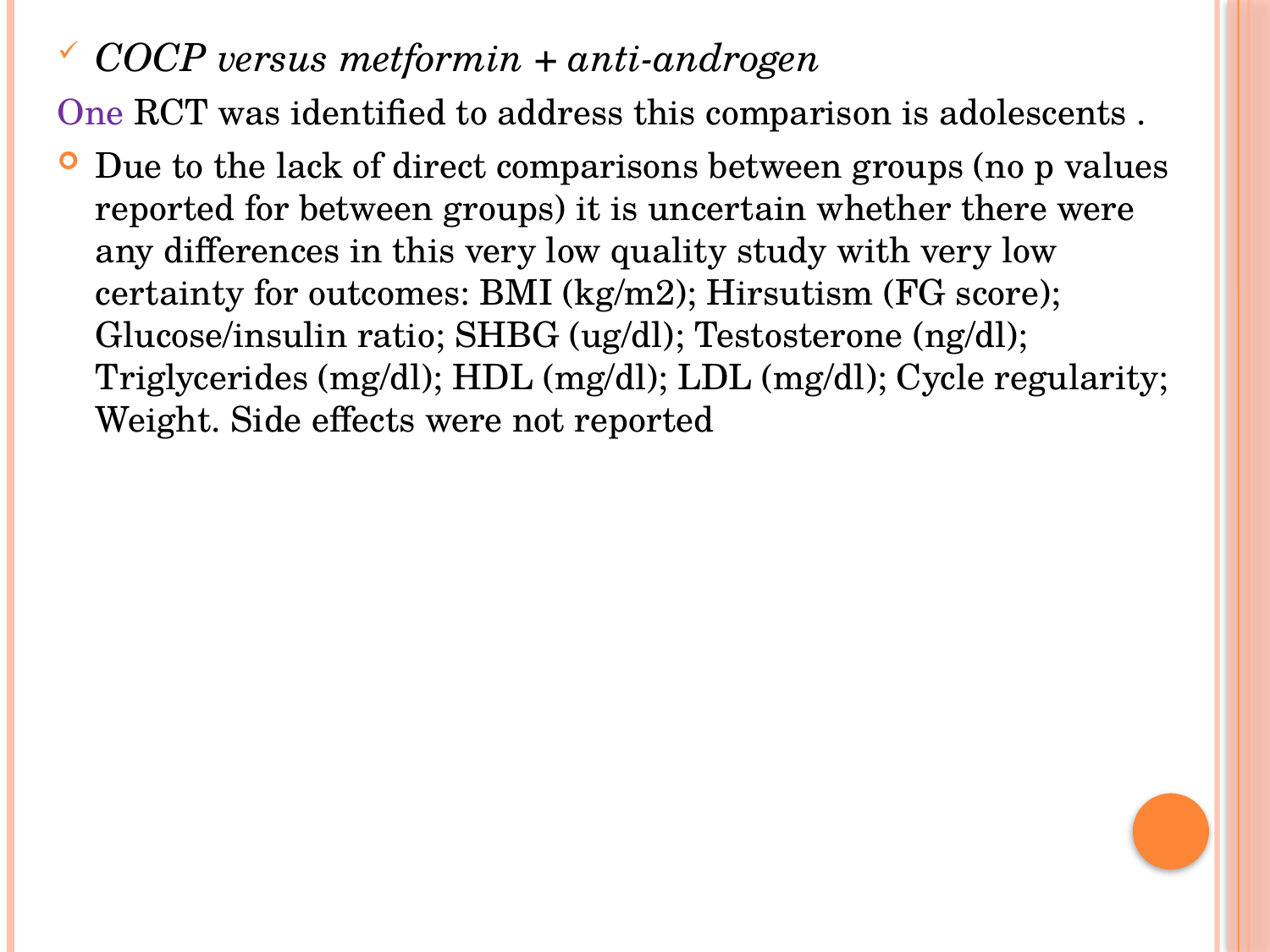

COCP versus metformin + anti-androgen
One RCT was identified to address this comparison is adolescents .
Due to the lack of direct comparisons between groups (no p values reported for between groups) it is uncertain whether there were any differences in this very low quality study with very low certainty for outcomes: BMI (kg/m2); Hirsutism (FG score); Glucose/insulin ratio; SHBG (ug/dl); Testosterone (ng/dl); Triglycerides (mg/dl); HDL (mg/dl); LDL (mg/dl); Cycle regularity; Weight. Side effects were not reported
#